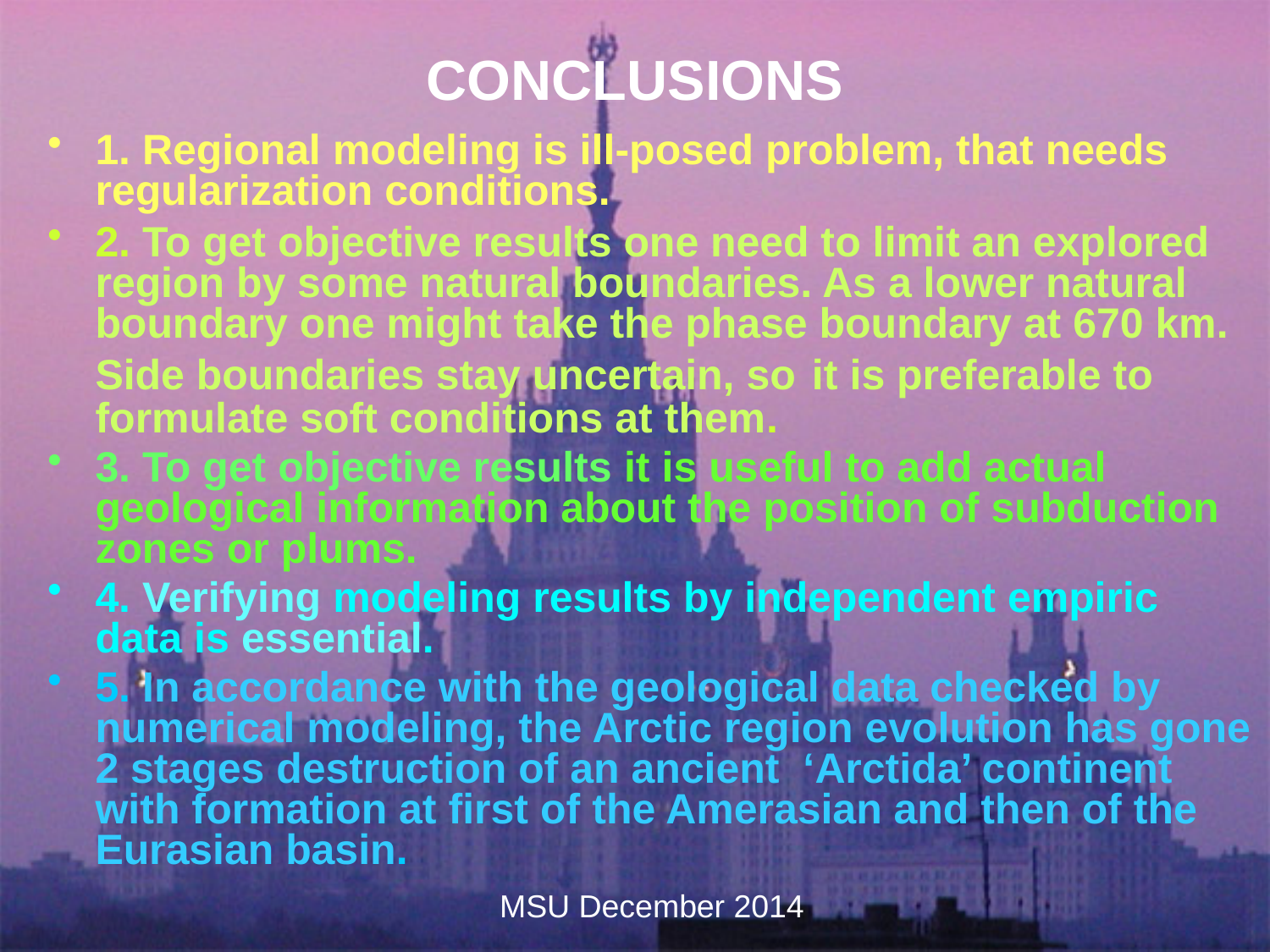

# CONCLUSIONS
1. Regional modeling is ill-posed problem, that needs  regularization conditions.
2. To get objective results one need to limit an explored region by some natural boundaries. As a lower natural boundary one might take the phase boundary at 670 km. Side boundaries stay uncertain, so it is preferable to formulate soft conditions at them.
3. To get objective results it is useful to add actual geological information about the position of subduction zones or plums.
4. Verifying modeling results by independent empiric data is essential.
5. In accordance with the geological data checked by numerical modeling, the Arctic region evolution has gone 2 stages destruction of an ancient  ‘Arctida’ continent with formation at first of the Amerasian and then of the Eurasian basin.

MSU December 2014